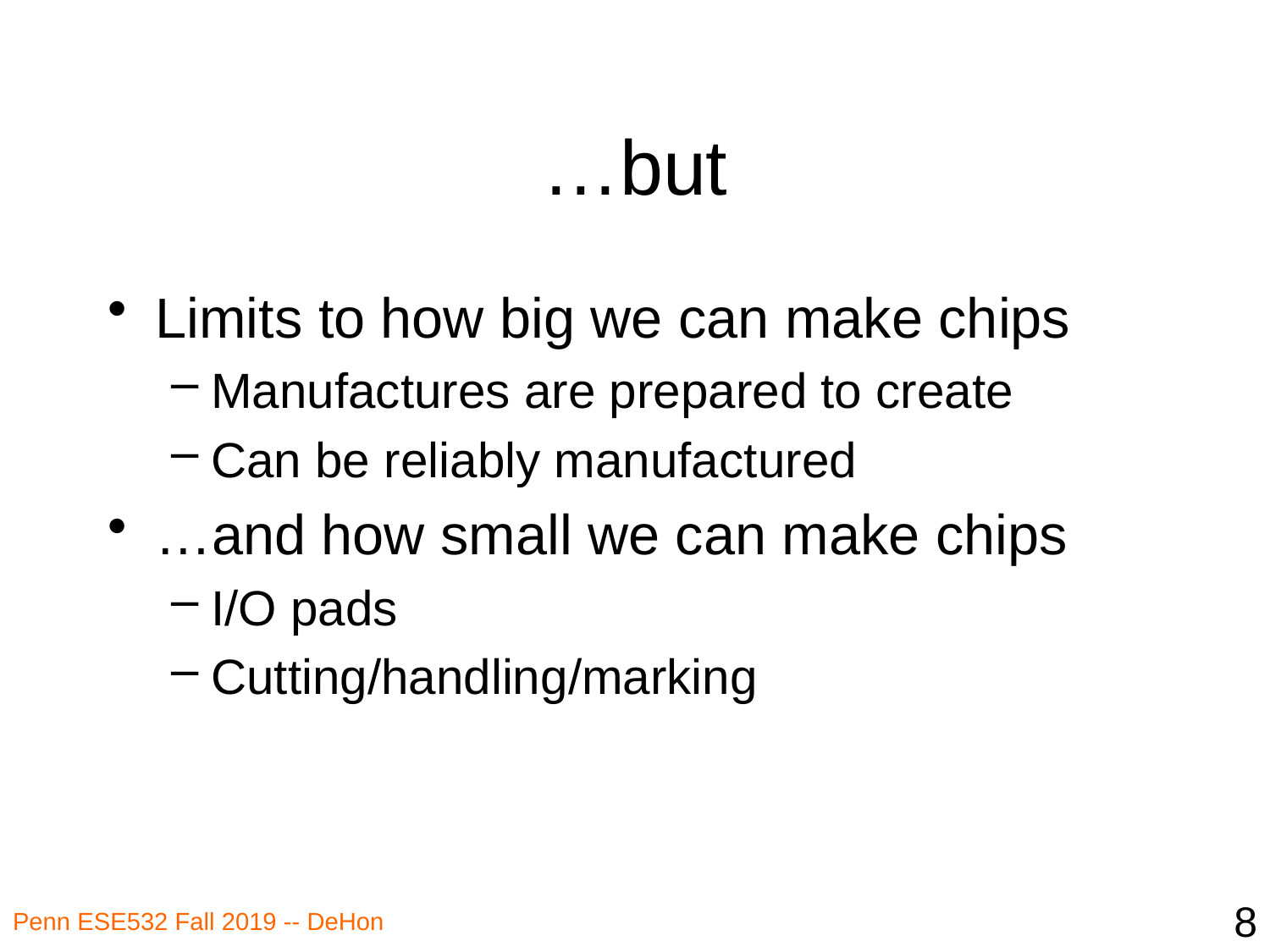

# …but
Limits to how big we can make chips
Manufactures are prepared to create
Can be reliably manufactured
…and how small we can make chips
I/O pads
Cutting/handling/marking

8
Penn ESE532 Fall 2019 -- DeHon